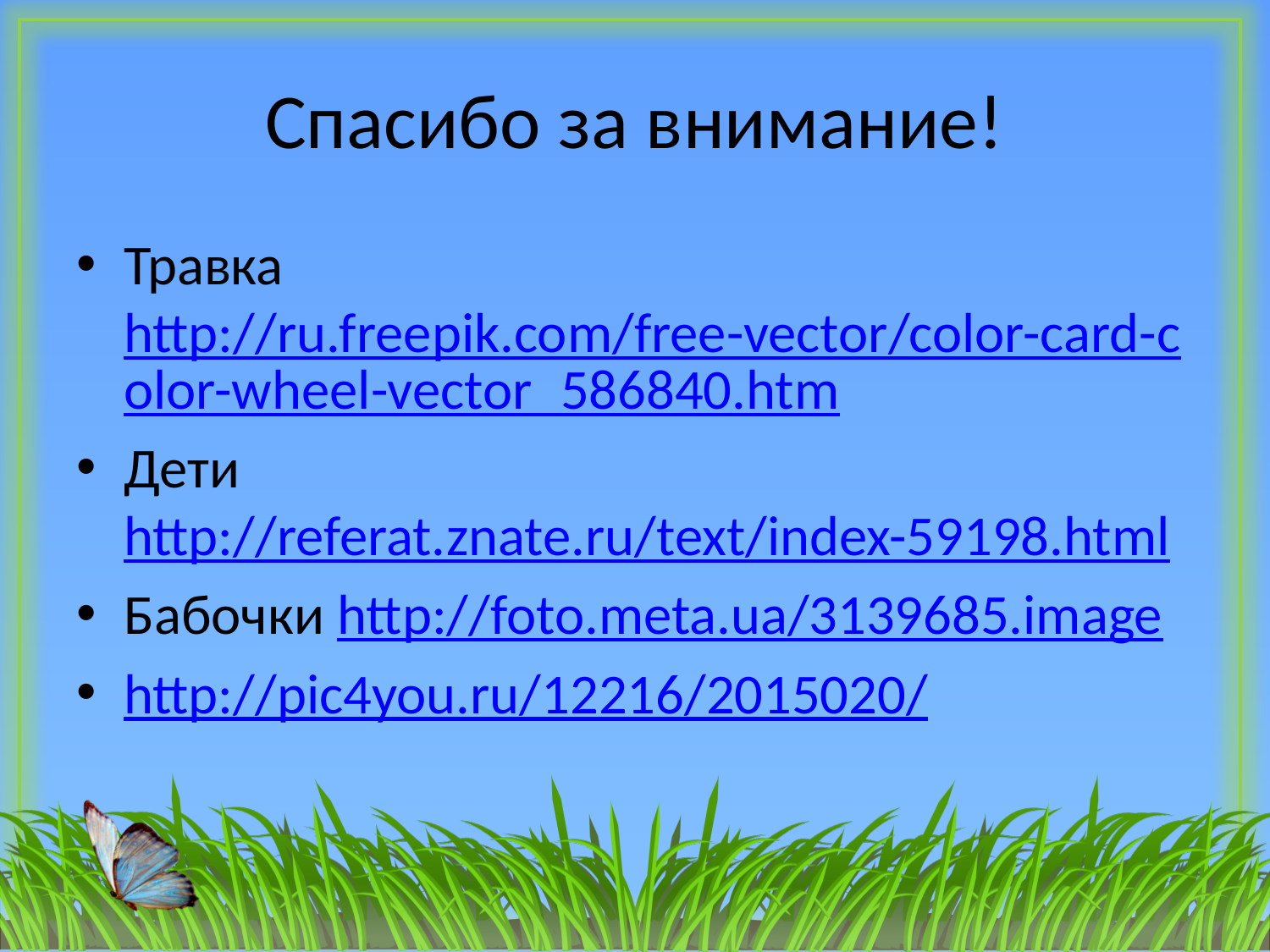

# Спасибо за внимание!
Травка http://ru.freepik.com/free-vector/color-card-color-wheel-vector_586840.htm
Дети http://referat.znate.ru/text/index-59198.html
Бабочки http://foto.meta.ua/3139685.image
http://pic4you.ru/12216/2015020/